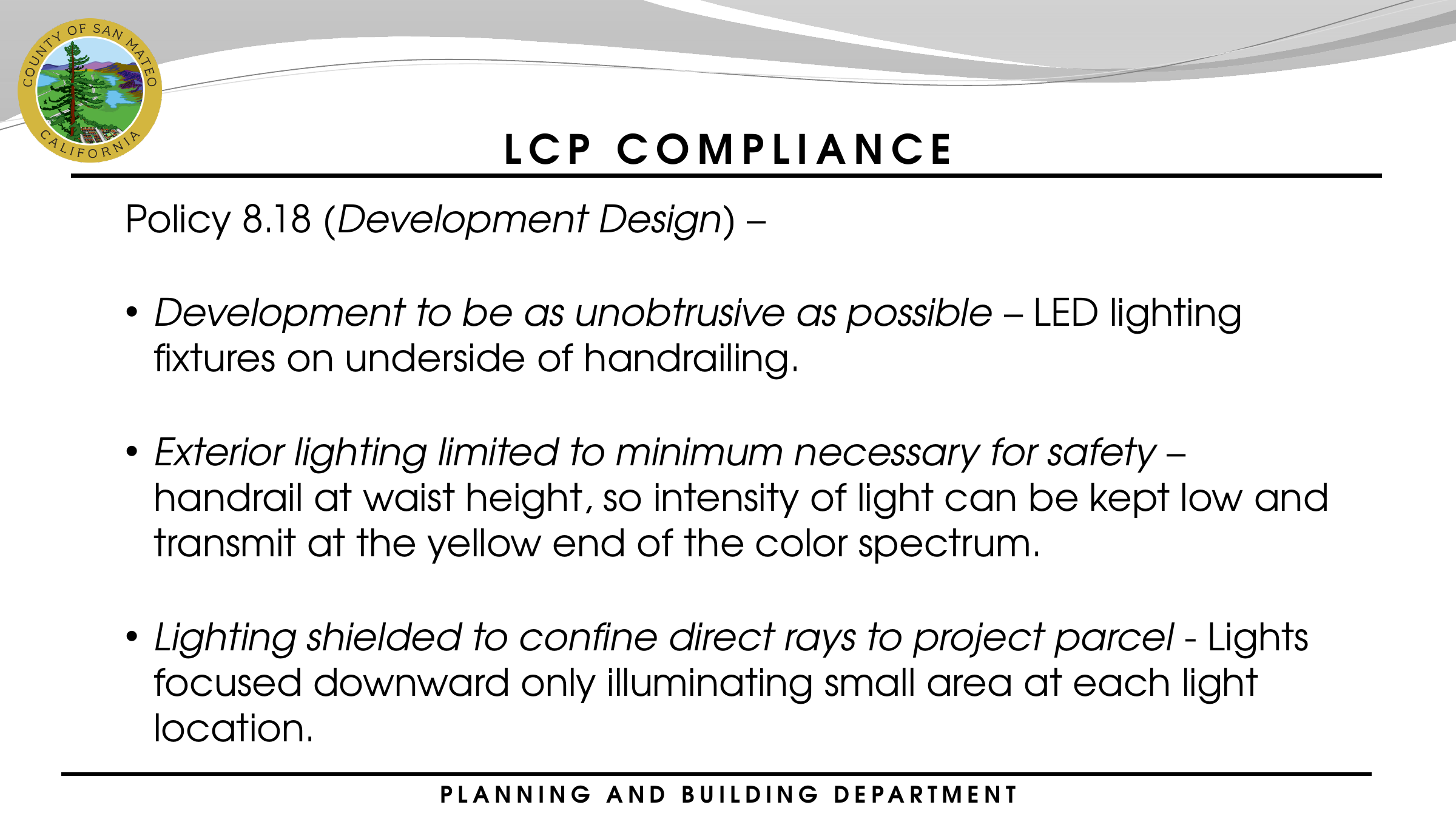

LCP COMPLIANCE
Policy 8.18 (Development Design) –

Development to be as unobtrusive as possible – LED lighting fixtures on underside of handrailing.

Exterior lighting limited to minimum necessary for safety – handrail at waist height, so intensity of light can be kept low and transmit at the yellow end of the color spectrum.

Lighting shielded to confine direct rays to project parcel - Lights focused downward only illuminating small area at each light location.

PLANNING AND BUILDING DEPARTMENT